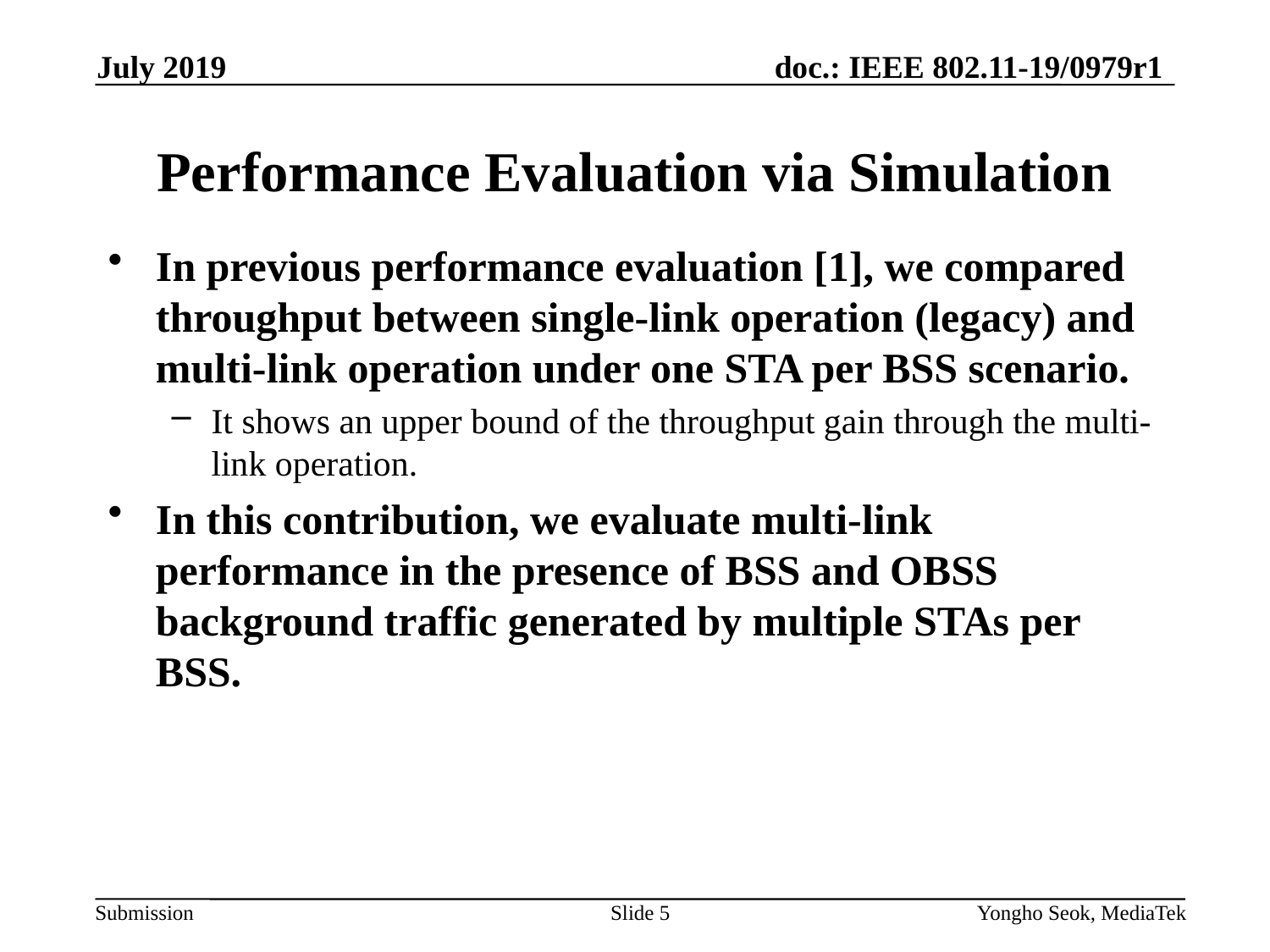

July 2019
# Performance Evaluation via Simulation
In previous performance evaluation [1], we compared throughput between single-link operation (legacy) and multi-link operation under one STA per BSS scenario.
It shows an upper bound of the throughput gain through the multi-link operation.
In this contribution, we evaluate multi-link performance in the presence of BSS and OBSS background traffic generated by multiple STAs per BSS.

Slide 5
Yongho Seok, MediaTek